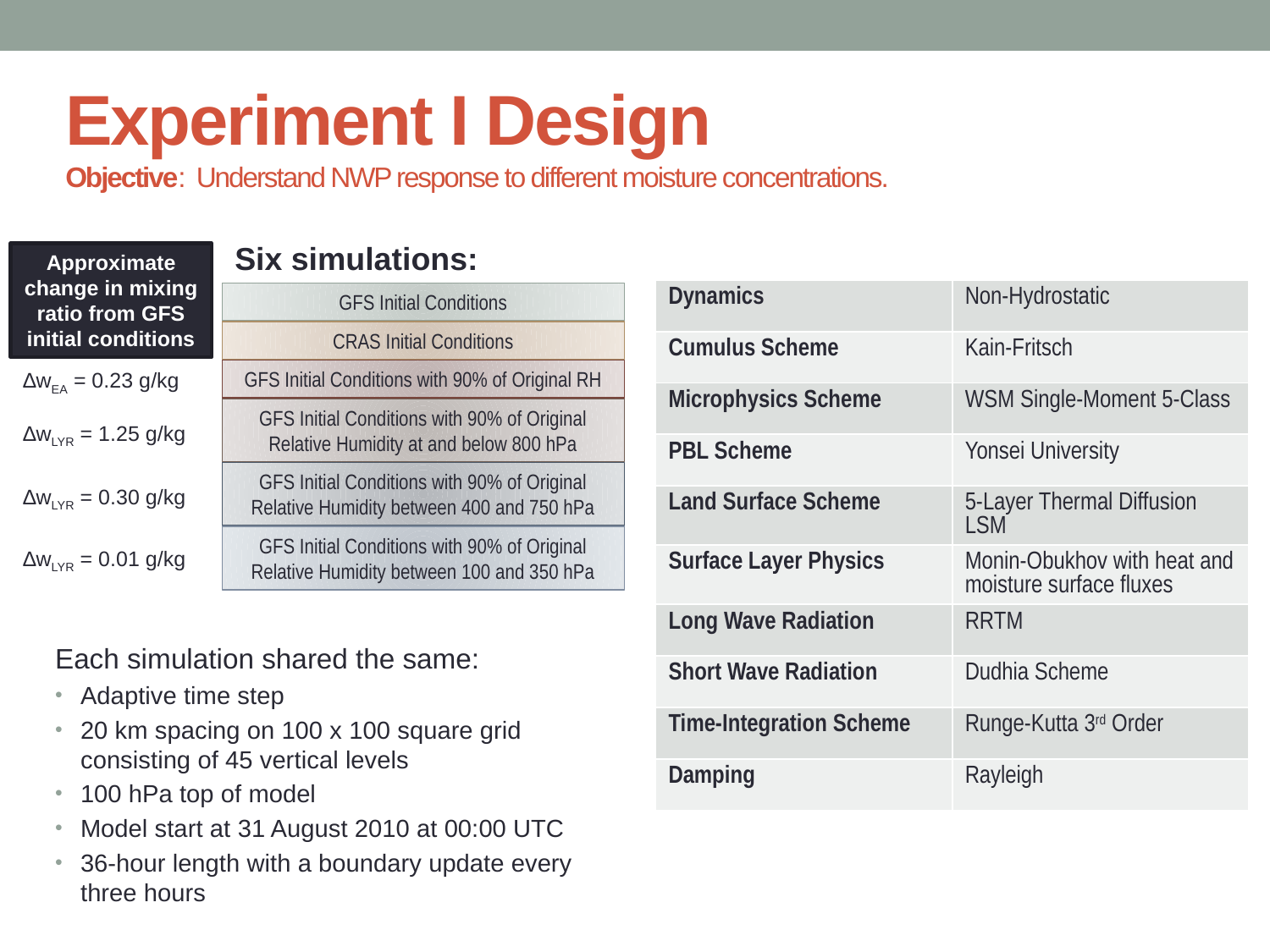

# Experiment I Design Objective:  Understand NWP response to different moisture concentrations.
Six simulations:
Approximate change in mixing ratio from GFS initial conditions
| Dynamics | Non-Hydrostatic |
| --- | --- |
| Cumulus Scheme | Kain-Fritsch |
| Microphysics Scheme | WSM Single-Moment 5-Class |
| PBL Scheme | Yonsei University |
| Land Surface Scheme | 5-Layer Thermal Diffusion LSM |
| Surface Layer Physics | Monin-Obukhov with heat and moisture surface fluxes |
| Long Wave Radiation | RRTM |
| Short Wave Radiation | Dudhia Scheme |
| Time-Integration Scheme | Runge-Kutta 3rd Order |
| Damping | Rayleigh |
GFS Initial Conditions
CRAS Initial Conditions
GFS Initial Conditions with 90% of Original RH
∆wEA = 0.23 g/kg
GFS Initial Conditions with 90% of Original Relative Humidity at and below 800 hPa
∆wLYR = 1.25 g/kg
GFS Initial Conditions with 90% of Original Relative Humidity between 400 and 750 hPa
∆wLYR = 0.30 g/kg
GFS Initial Conditions with 90% of Original Relative Humidity between 100 and 350 hPa
∆wLYR = 0.01 g/kg
Each simulation shared the same:
Adaptive time step
20 km spacing on 100 x 100 square grid consisting of 45 vertical levels
100 hPa top of model
Model start at 31 August 2010 at 00:00 UTC
36-hour length with a boundary update every three hours